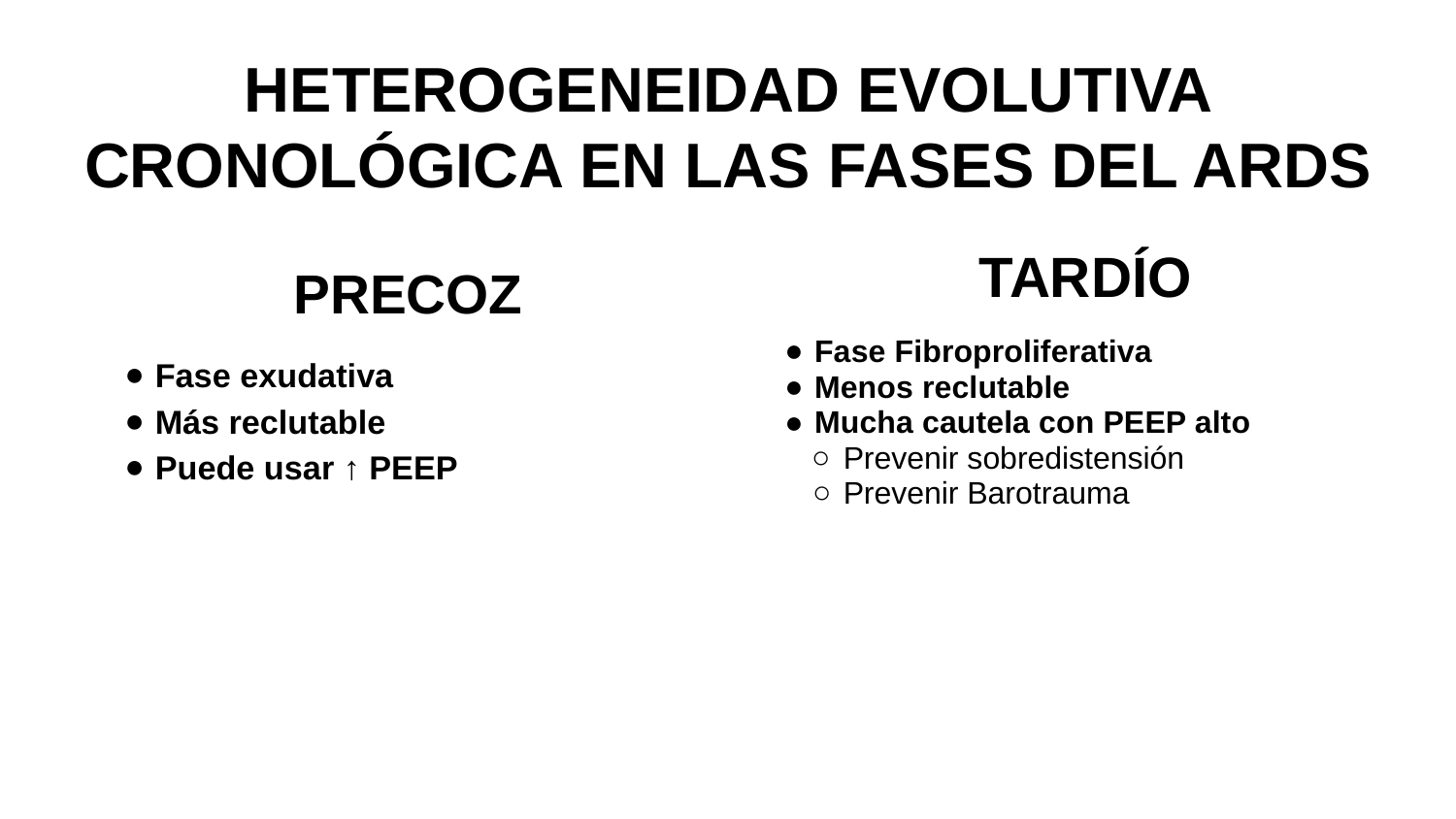

# HETEROGENEIDAD EVOLUTIVA CRONOLÓGICA EN LAS FASES DEL ARDS

PRECOZ
Fase exudativa
Más reclutable
Puede usar ↑ PEEP
TARDÍO
Fase Fibroproliferativa
Menos reclutable
Mucha cautela con PEEP alto
Prevenir sobredistensión
Prevenir Barotrauma